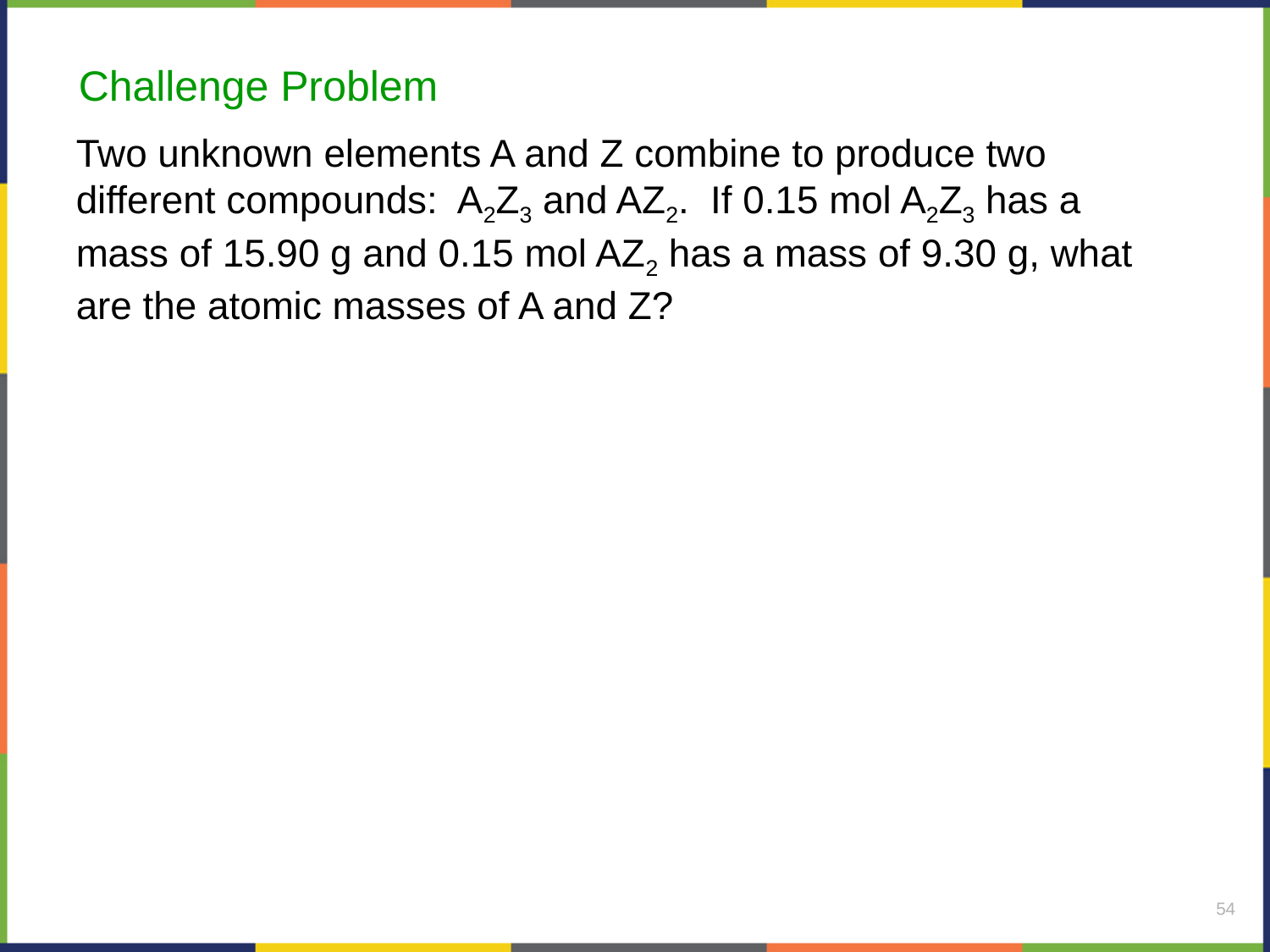

Challenge Problem
Two unknown elements A and Z combine to produce two different compounds:  A2Z3 and AZ2.  If 0.15 mol A2Z3 has a mass of 15.90 g and 0.15 mol AZ2 has a mass of 9.30 g, what are the atomic masses of A and Z?

54